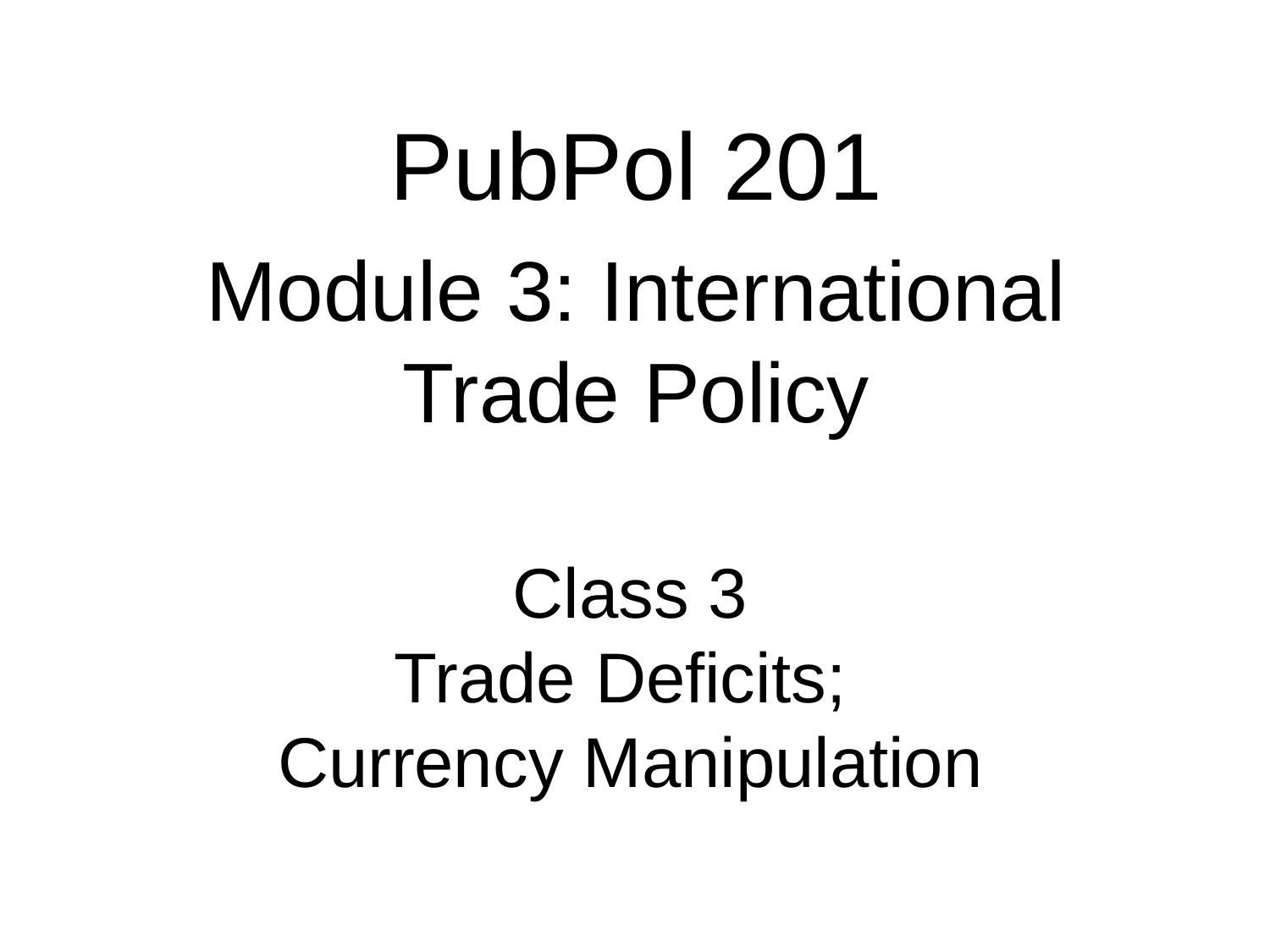

PubPol 201
Module 3: International Trade Policy

# Class 3 Trade Deficits; Currency Manipulation